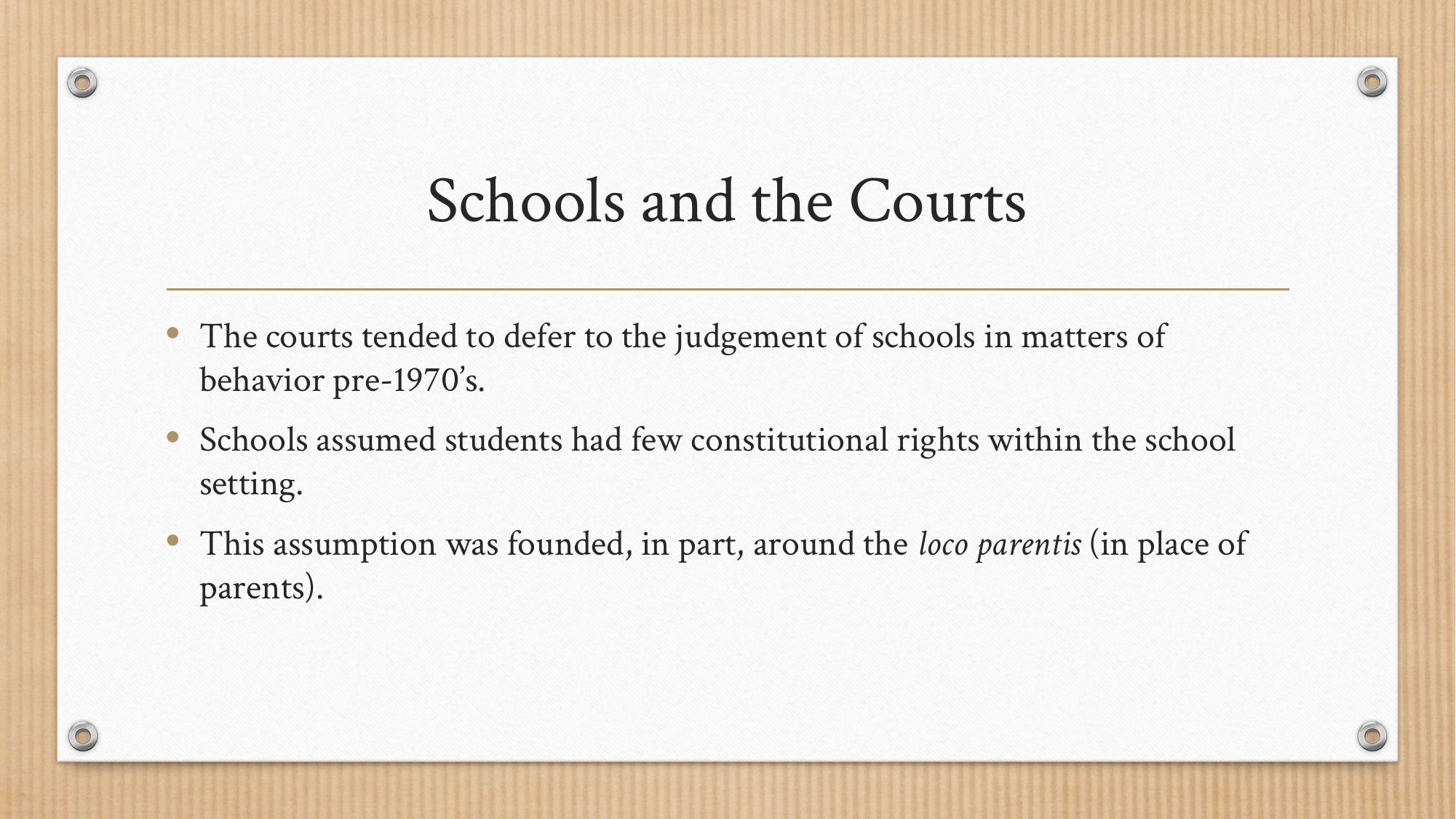

# Schools and the Courts
The courts tended to defer to the judgement of schools in matters of behavior pre-1970’s.
Schools assumed students had few constitutional rights within the school setting.
This assumption was founded, in part, around the loco parentis (in place of parents).